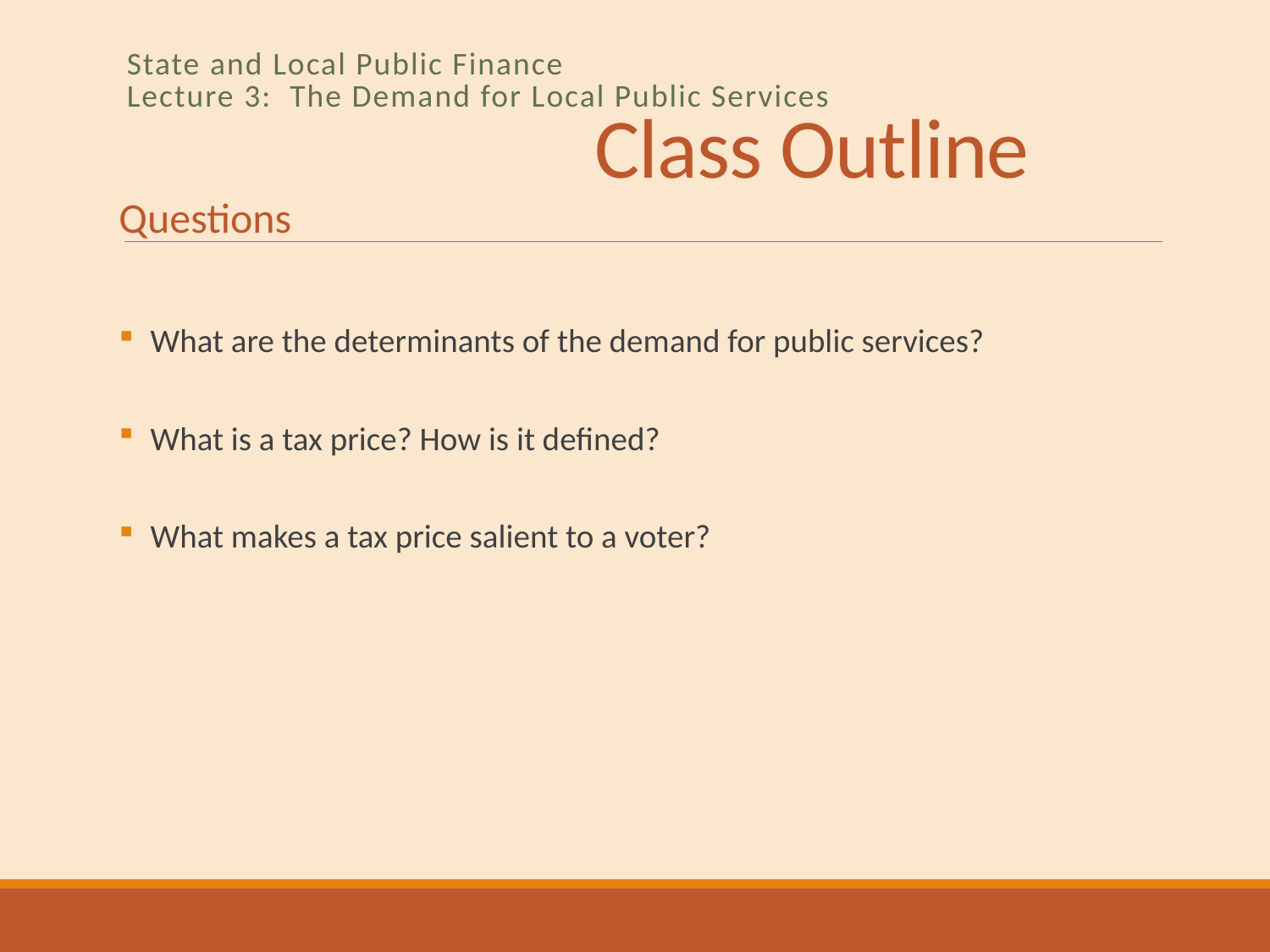

# Class Outline
State and Local Public Finance
Lecture 3:  The Demand for Local Public Services
Questions

What are the determinants of the demand for public services?
What is a tax price? How is it defined?
What makes a tax price salient to a voter?